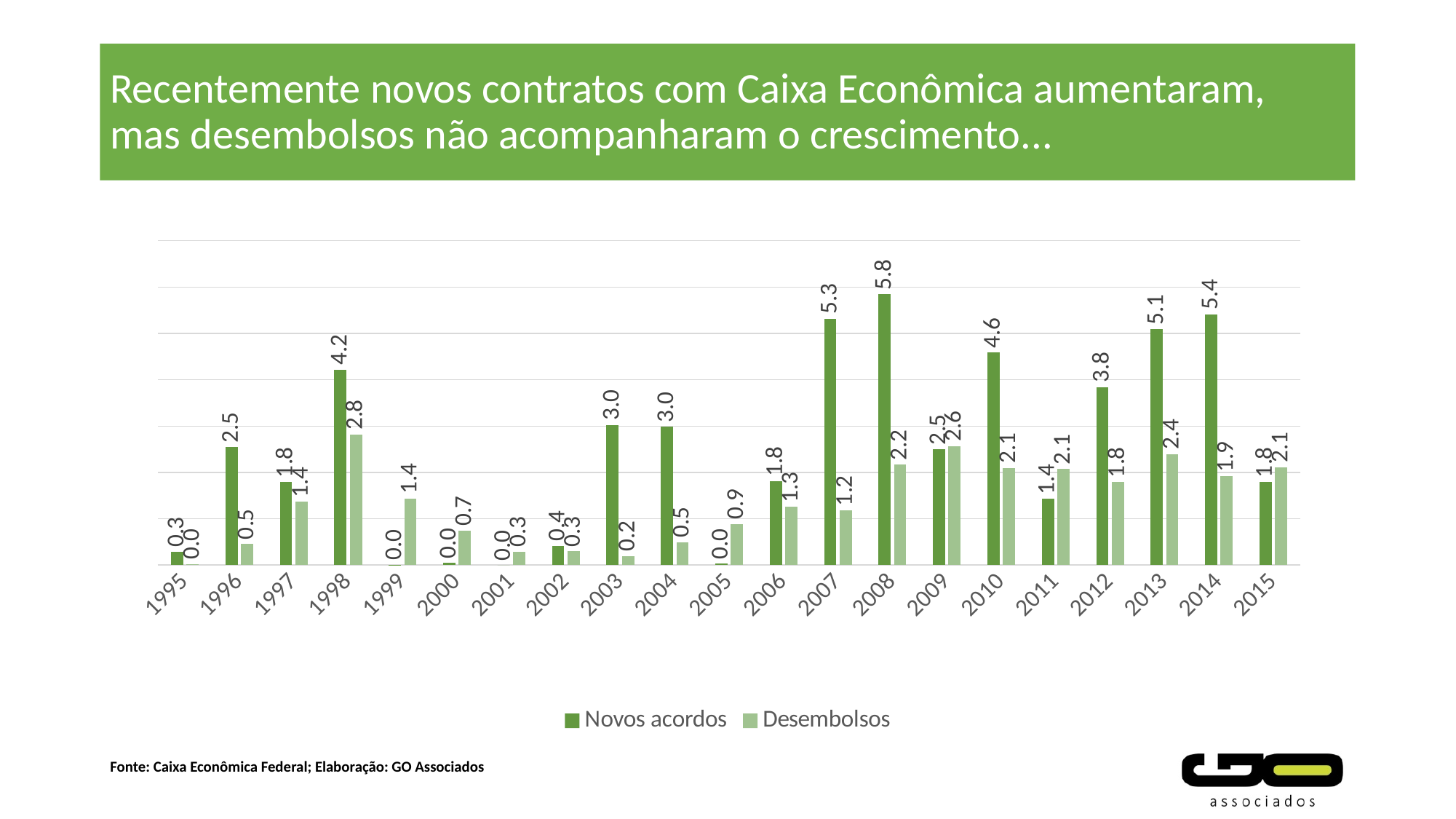

# Recentemente novos contratos com Caixa Econômica aumentaram, mas desembolsos não acompanharam o crescimento...

### Chart

| Category | Novos acordos | Desembolsos |
|---|---|---|
| 1995 | 0.289 | 0.02 |
| 1996 | 2.542 | 0.459 |
| 1997 | 1.793 | 1.368 |
| 1998 | 4.218 | 2.817 |
| 1999 | 0.006 | 1.439 |
| 2000 | 0.047 | 0.742 |
| 2001 | 0.0 | 0.286 |
| 2002 | 0.417 | 0.295 |
| 2003 | 3.028 | 0.194 |
| 2004 | 2.986 | 0.494 |
| 2005 | 0.031 | 0.886 |
| 2006 | 1.808 | 1.258 |
| 2007 | 5.318 | 1.18 |
| 2008 | 5.844 | 2.17 |
| 2009 | 2.501 | 2.571 |
| 2010 | 4.588 | 2.096 |
| 2011 | 1.43 | 2.076 |
| 2012 | 3.842 | 1.792 |
| 2013 | 5.092 | 2.398 |
| 2014 | 5.414 | 1.915 |
| 2015 | 1.794 | 2.112 |
Fonte: Caixa Econômica Federal; Elaboração: GO Associados